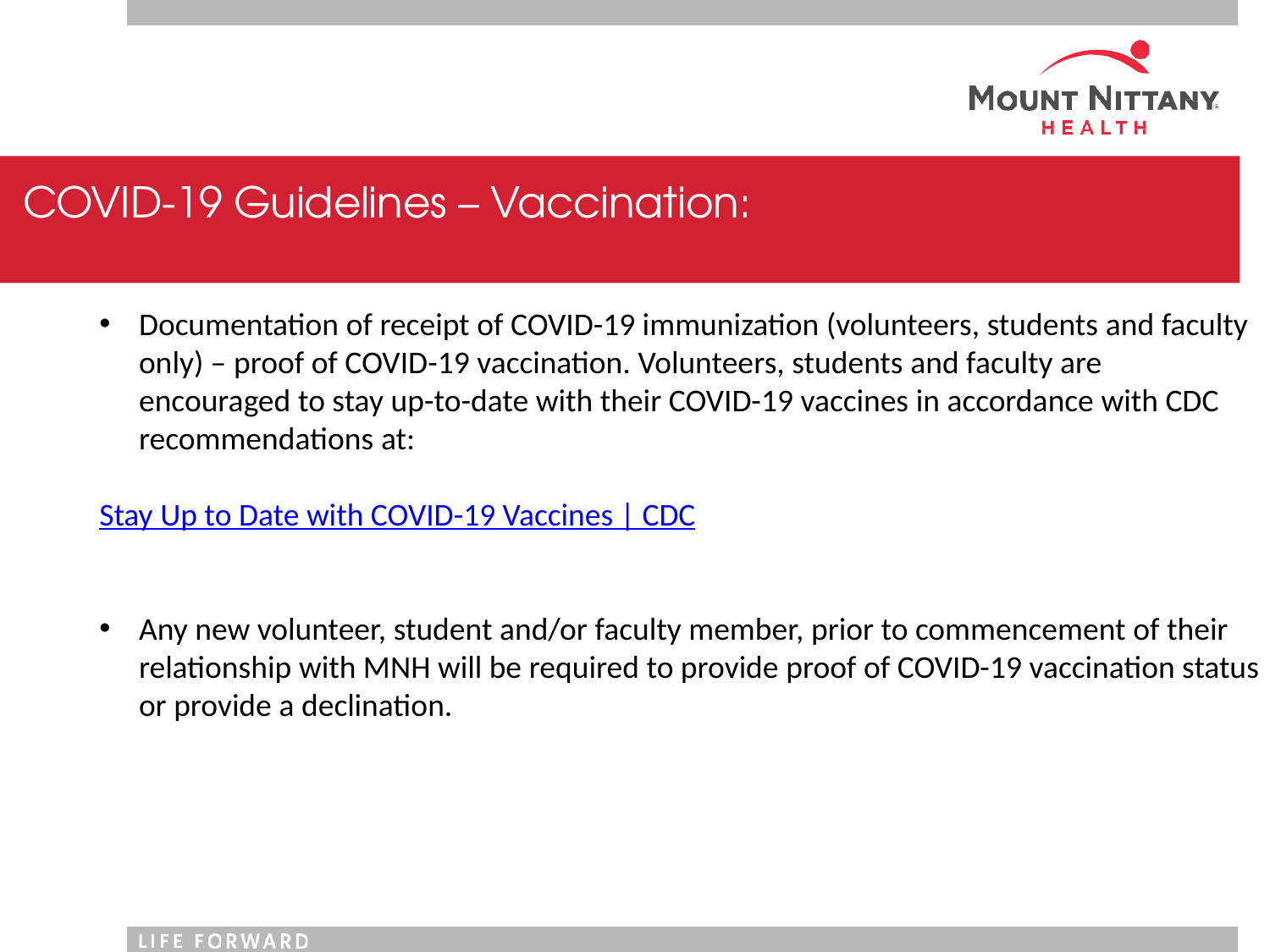

# COVID-19 Guidelines – Vaccination:
Documentation of receipt of COVID-19 immunization (volunteers, students and faculty only) – proof of COVID-19 vaccination. Volunteers, students and faculty are encouraged to stay up-to-date with their COVID-19 vaccines in accordance with CDC recommendations at:

Stay Up to Date with COVID-19 Vaccines | CDC

Any new volunteer, student and/or faculty member, prior to commencement of their relationship with MNH will be required to provide proof of COVID-19 vaccination status or provide a declination.